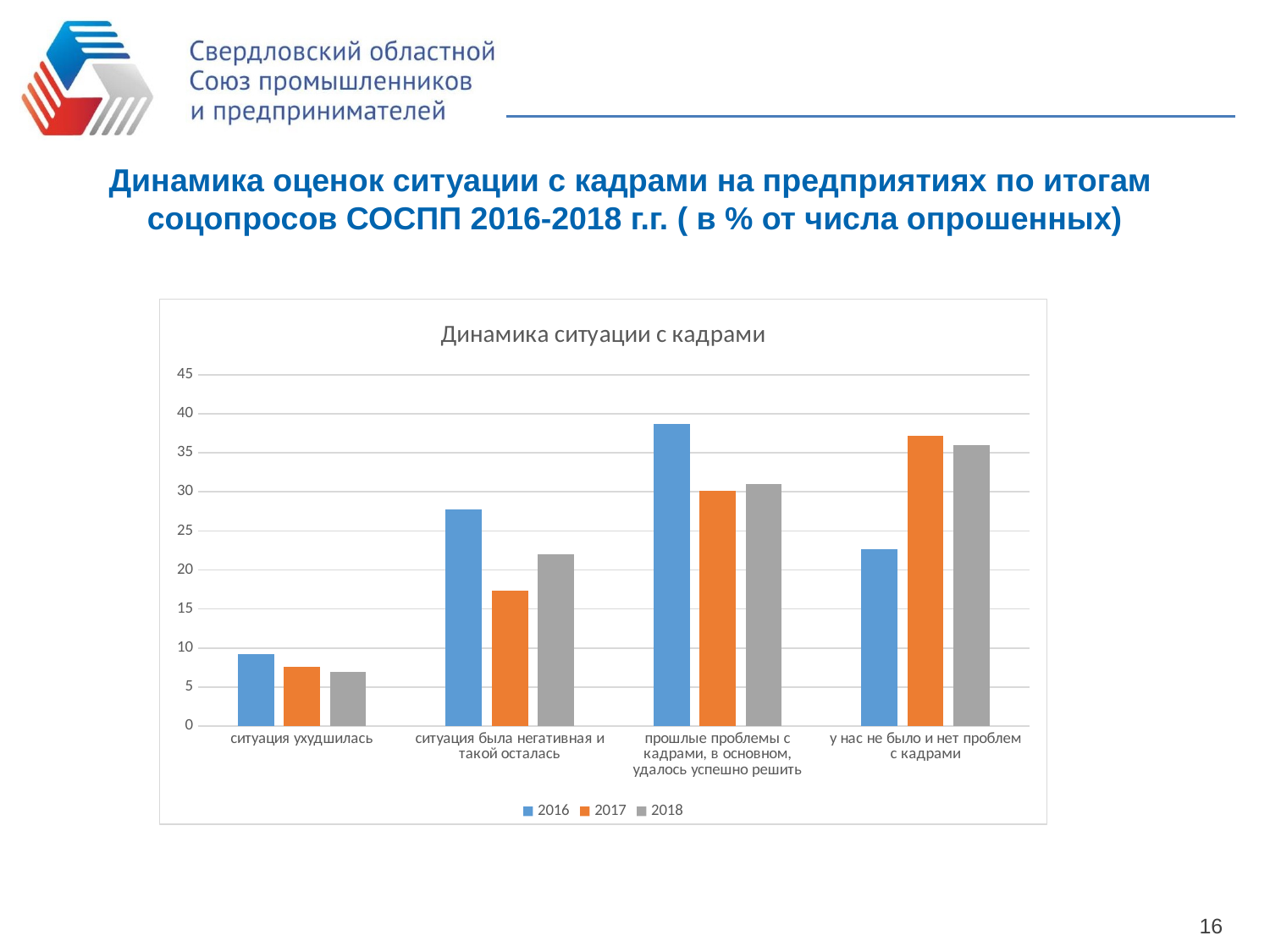

# Динамика оценок ситуации с кадрами на предприятиях по итогам  соцопросов СОСПП 2016-2018 г.г. ( в % от числа опрошенных)

### Chart: Динамика ситуации с кадрами

| Category | 2016 | 2017 | 2018 |
|---|---|---|---|
| ситуация ухудшилась | 9.200000000000001 | 7.6 | 7.0 |
| ситуация была негативная и такой осталась | 27.7 | 17.3 | 22.0 |
| прошлые проблемы с кадрами, в основном, удалось успешно решить | 38.7 | 30.1 | 31.0 |
| у нас не было и нет проблем с кадрами | 22.7 | 37.2 | 36.0 |
16